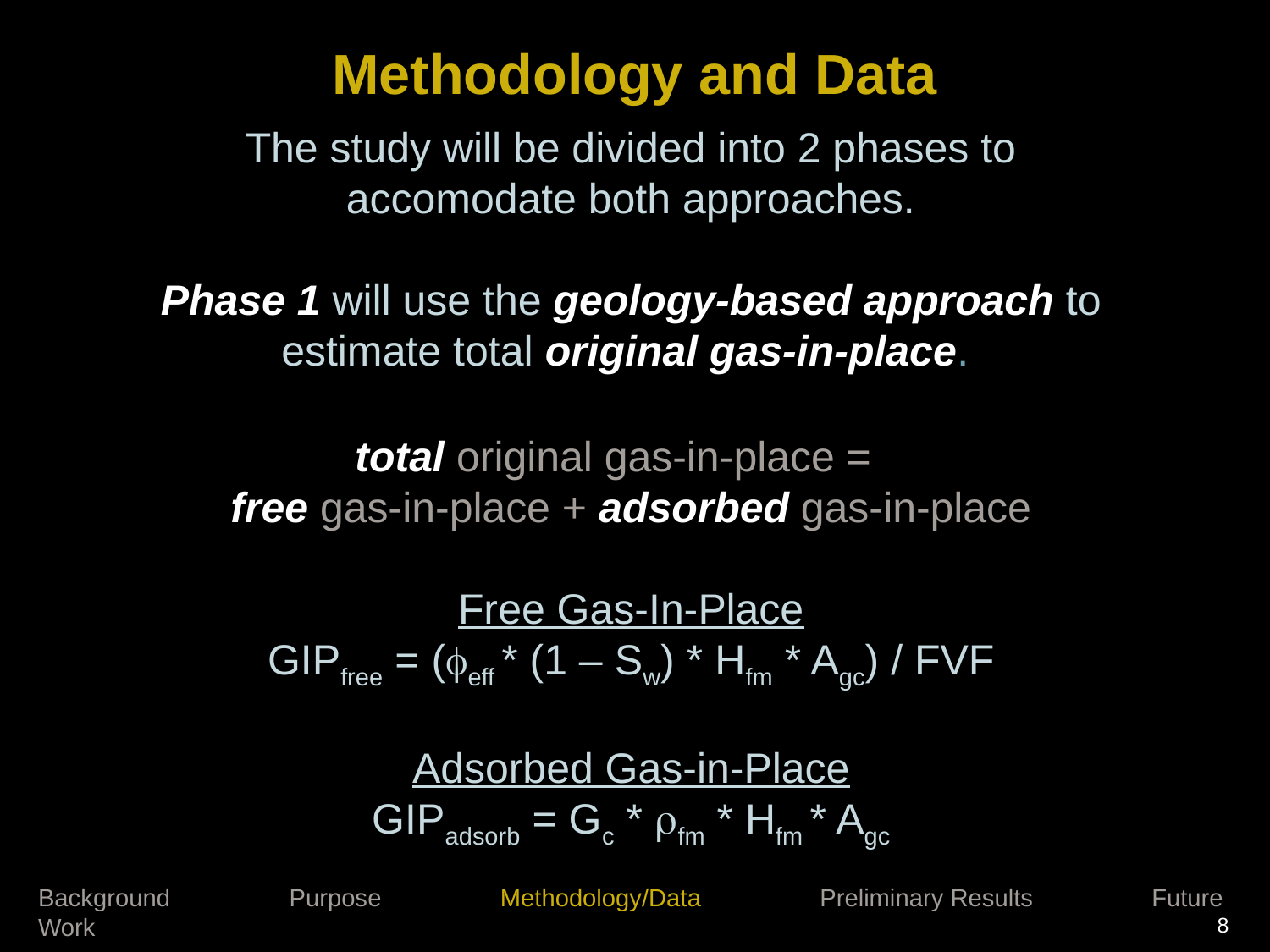

Methodology and Data
The study will be divided into 2 phases to
accomodate both approaches.

Phase 1 will use the geology-based approach to
estimate total original gas-in-place.

total original gas-in-place =
free gas-in-place + adsorbed gas-in-place

Free Gas-In-Place
GIPfree = (φeff * (1 – Sw) * Hfm * Agc) / FVF

Adsorbed Gas-in-Place
GIPadsorb = Gc * ρfm * Hfm * Agc

Background                 Purpose                 Methodology/Data                 Preliminary Results                 Future Work
8